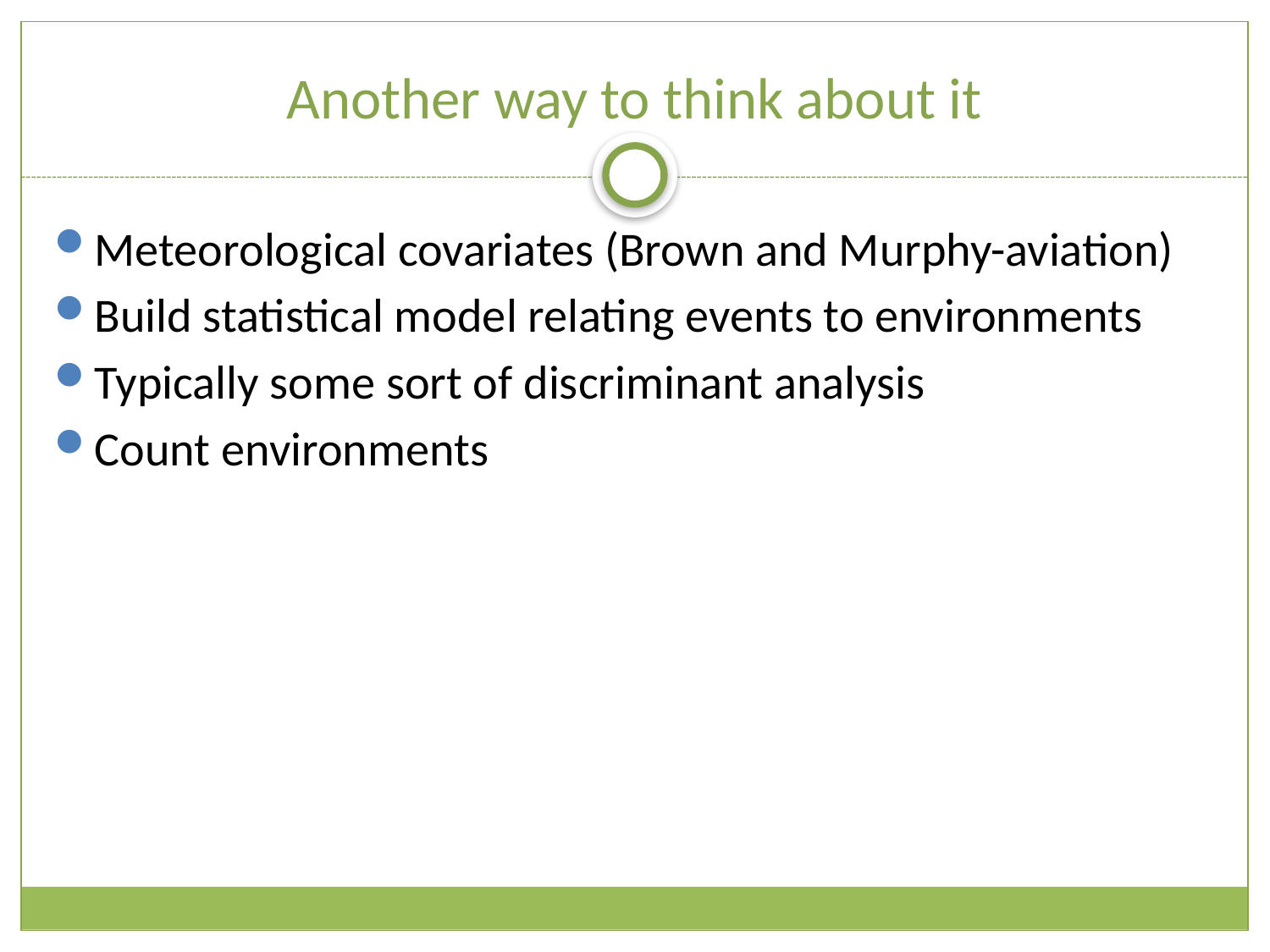

# Another way to think about it
Meteorological covariates (Brown and Murphy-aviation)
Build statistical model relating events to environments
Typically some sort of discriminant analysis
Count environments